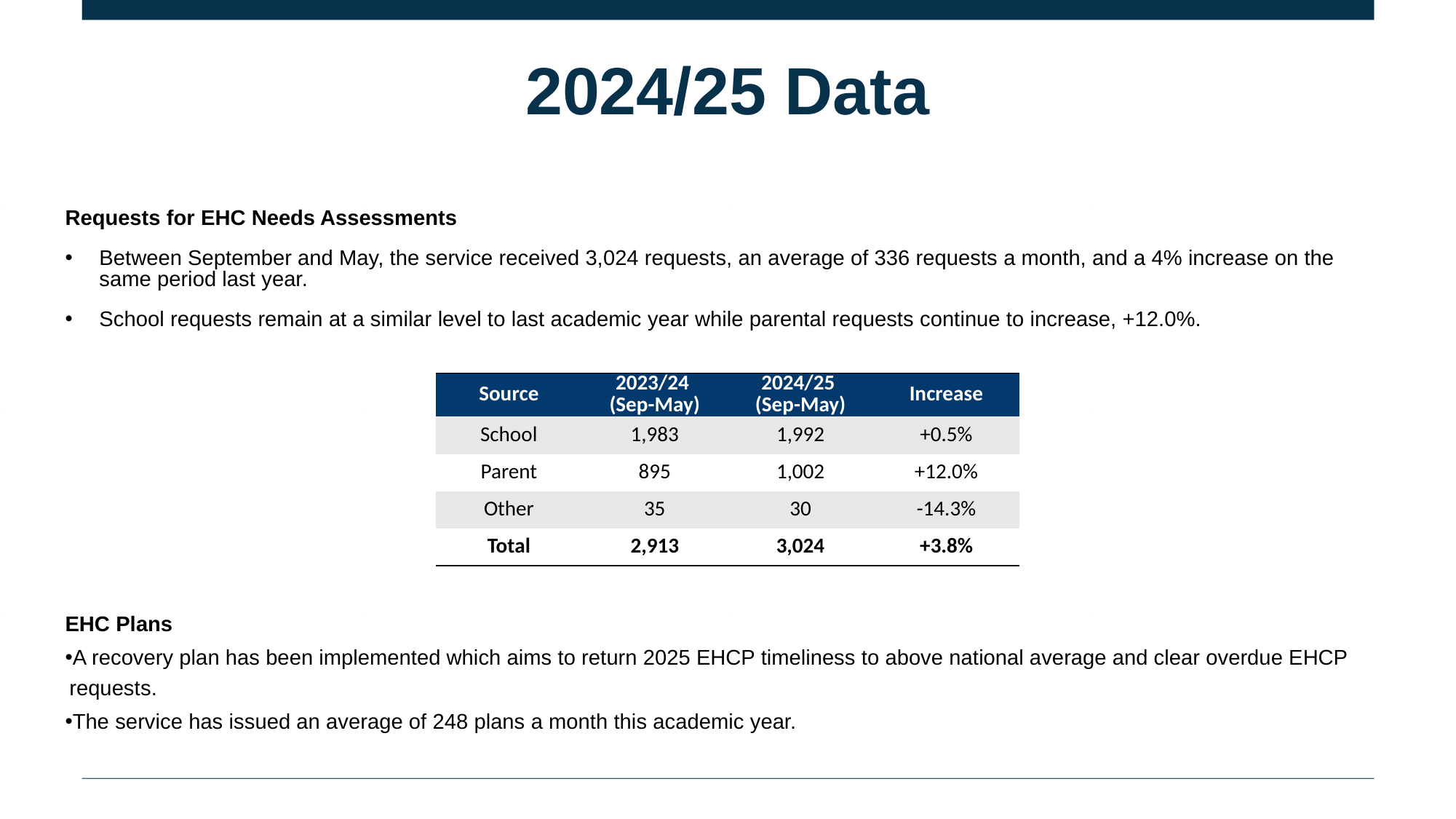

# 2024/25 Data
Requests for EHC Needs Assessments
Between September and May, the service received 3,024 requests, an average of 336 requests a month, and a 4% increase on the same period last year.
School requests remain at a similar level to last academic year while parental requests continue to increase, +12.0%.
| Source | 2023/24 (Sep-May) | 2024/25 (Sep-May) | Increase |
| --- | --- | --- | --- |
| School | 1,983 | 1,992 | +0.5% |
| Parent | 895 | 1,002 | +12.0% |
| Other | 35 | 30 | -14.3% |
| Total | 2,913 | 3,024 | +3.8% |
EHC Plans
A recovery plan has been implemented which aims to return 2025 EHCP timeliness to above national average and clear overdue EHCP requests.
The service has issued an average of 248 plans a month this academic year.